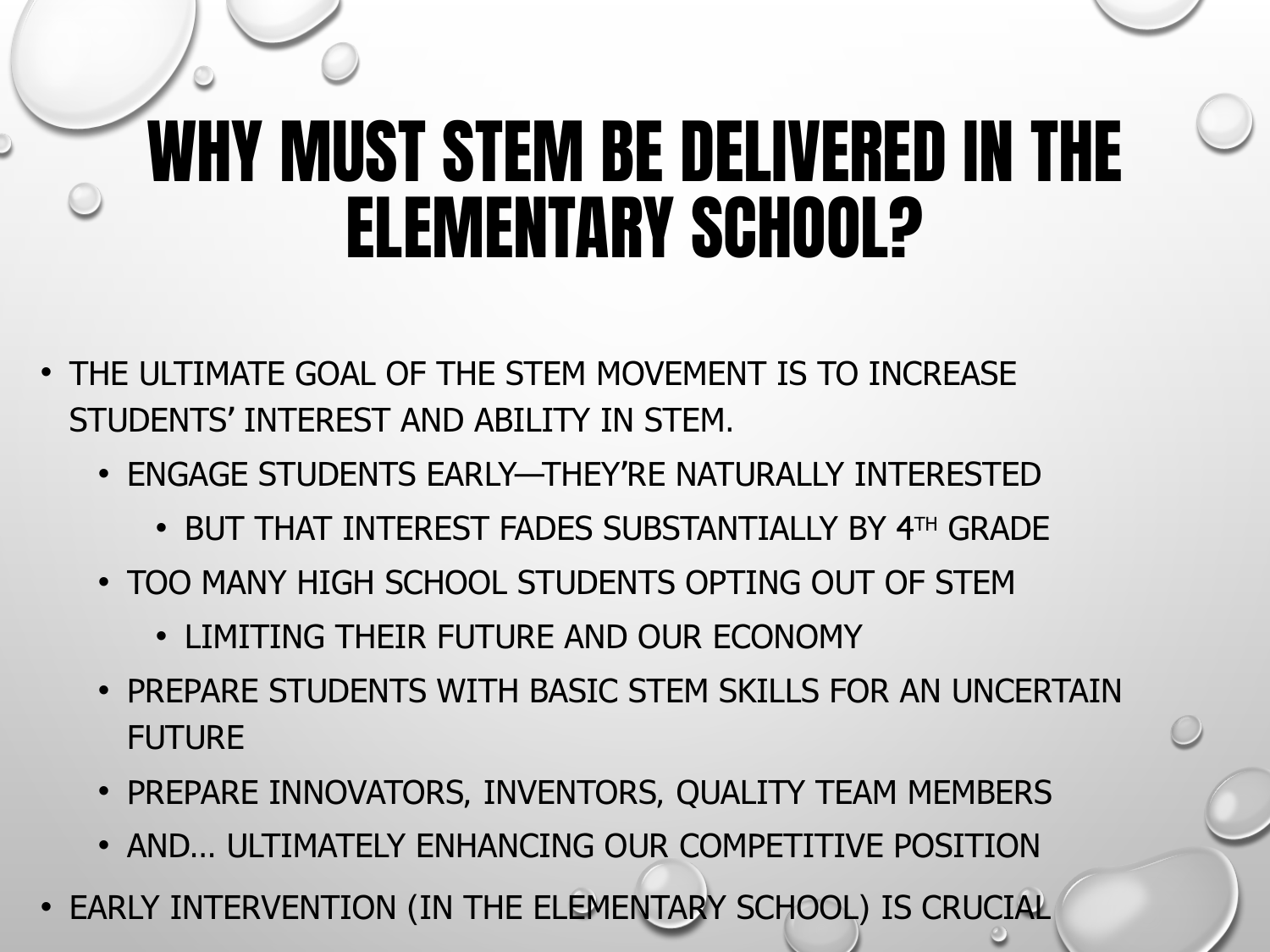

# Why must STEM be delivered in the elementary school?
The ultimate goal of the STEM movement is to increase students’ interest and ability in STEM.
Engage students early—they’re naturally interested
But that interest fades substantially by 4th grade
Too many high school students opting out of STEM
Limiting their future and our economy
Prepare students with basic STEM skills for an uncertain future
Prepare innovators, inventors, quality team members
And… ultimately enhancing our competitive position
Early intervention (in the elementary school) is crucial